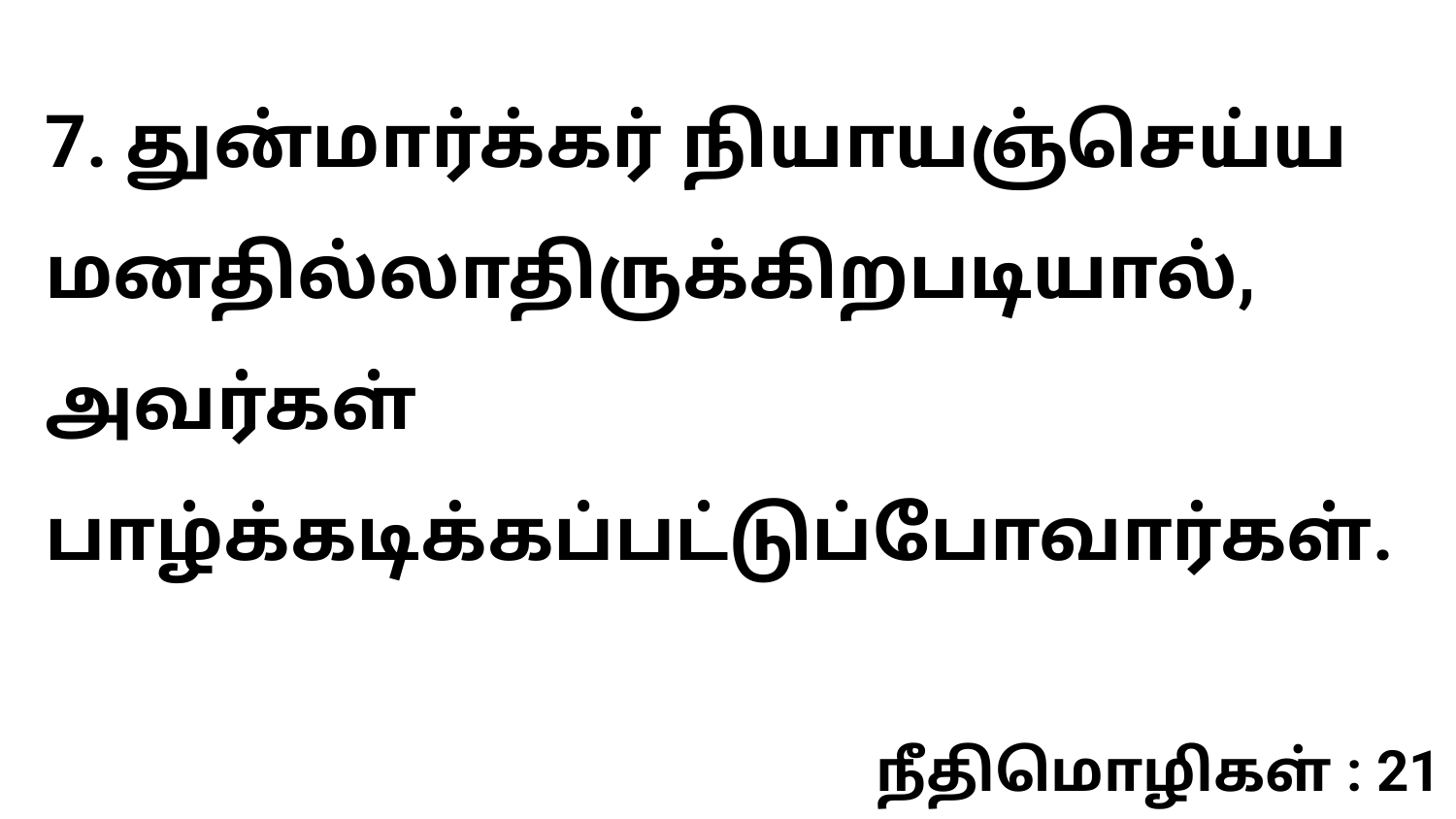

7. துன்மார்க்கர் நியாயஞ்செய்ய மனதில்லாதிருக்கிறபடியால், அவர்கள் பாழ்க்கடிக்கப்பட்டுப்போவார்கள்.
நீதிமொழிகள் : 21